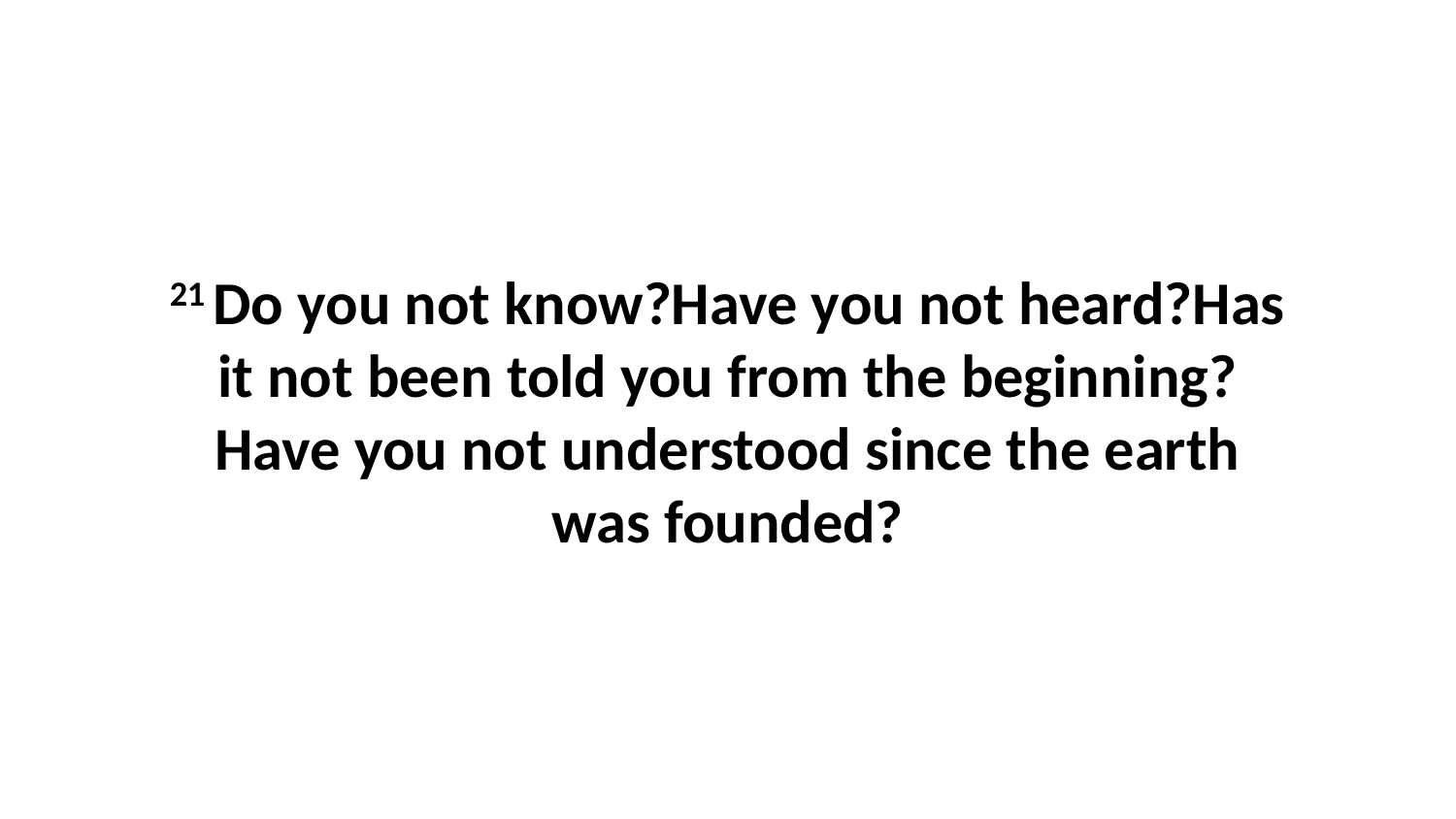

21 Do you not know?Have you not heard?Has it not been told you from the beginning?Have you not understood since the earth was founded?